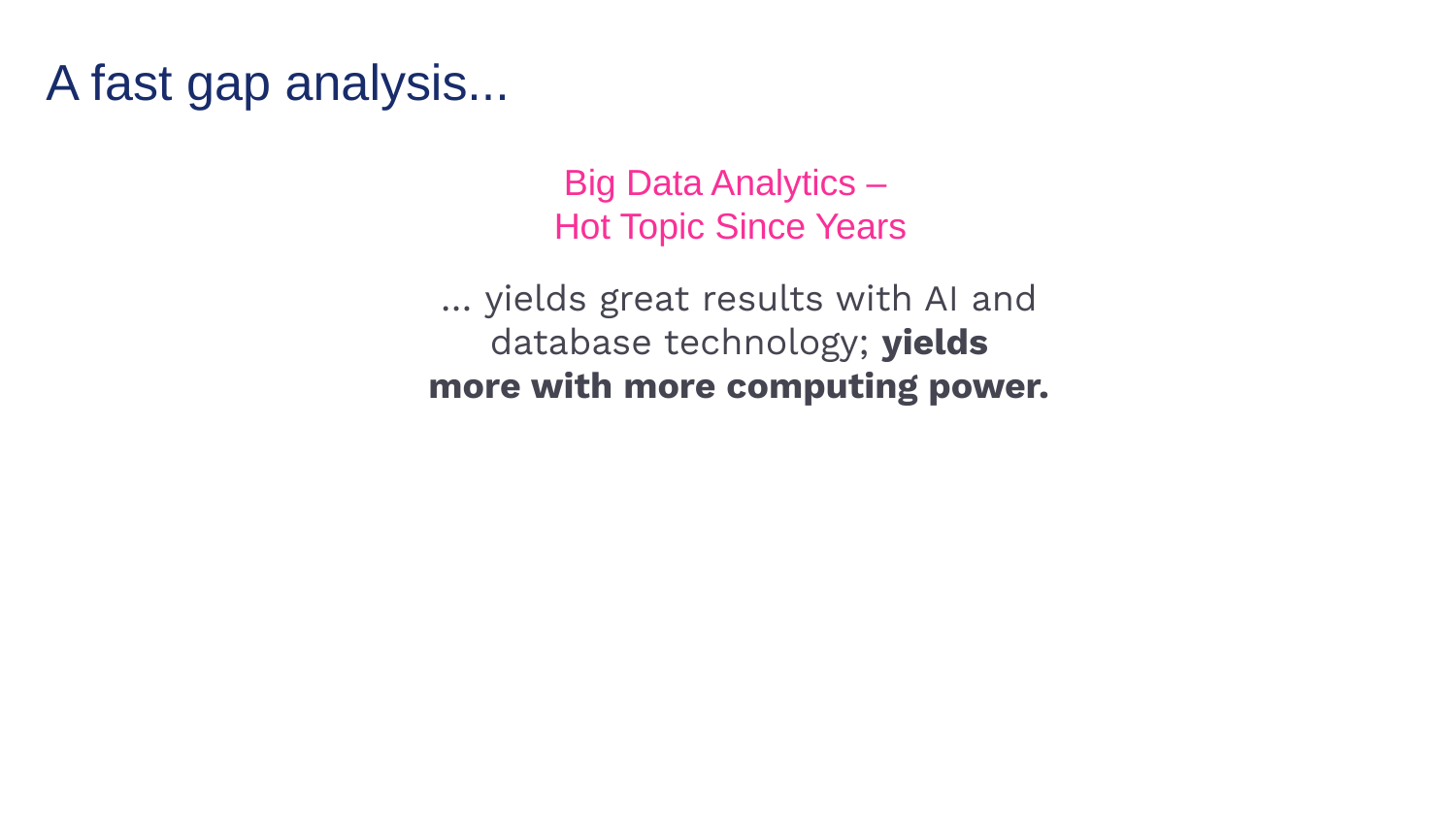

# A fast gap analysis...
Big Data Analytics –
Hot Topic Since Years
… yields great results with AI and
database technology; yields
more with more computing power.